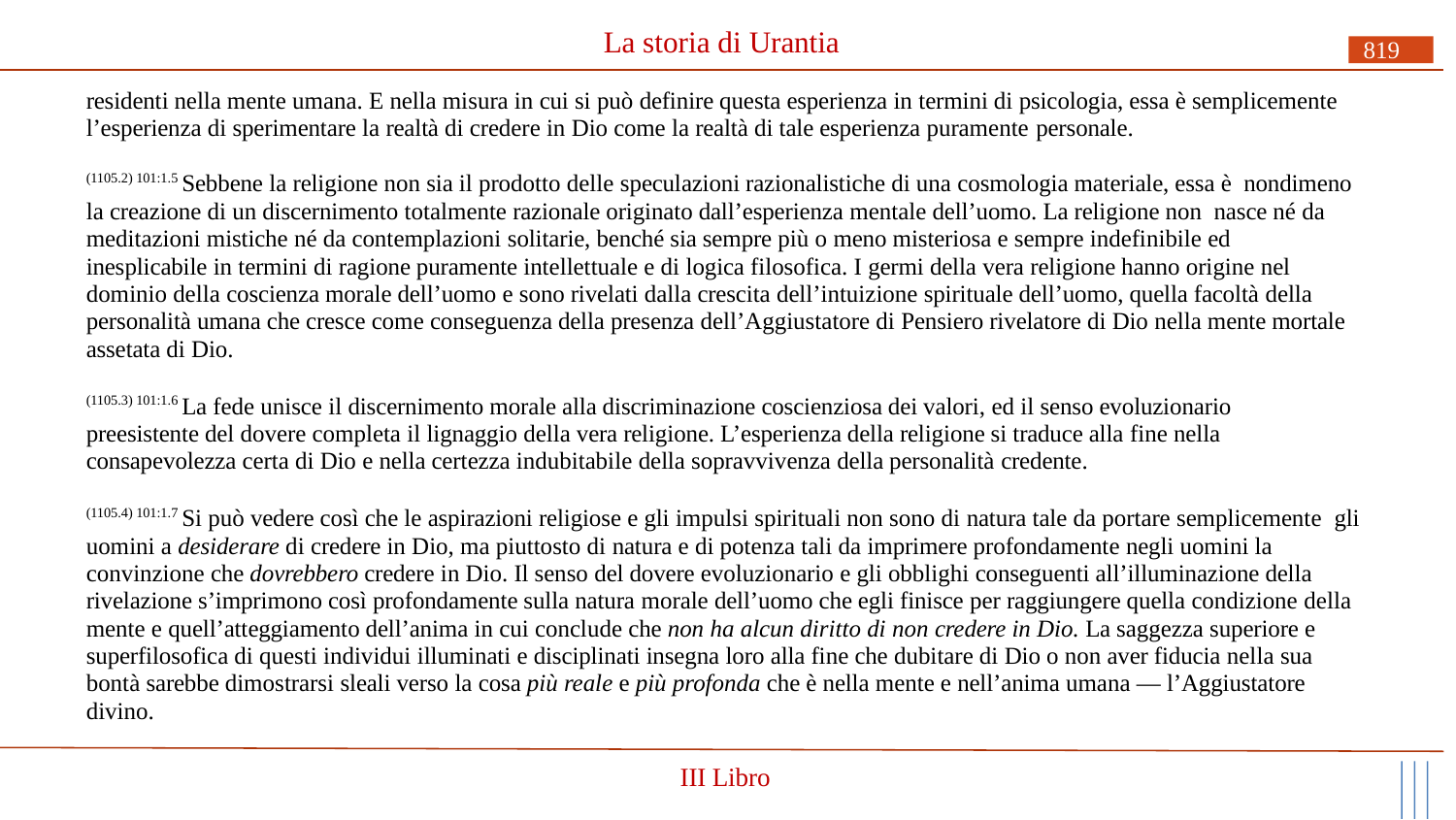

# La storia di Urantia
819

residenti nella mente umana. E nella misura in cui si può definire questa esperienza in termini di psicologia, essa è semplicemente  l’esperienza di sperimentare la realtà di credere in Dio come la realtà di tale esperienza puramente personale.

(1105.2) 101:1.5 Sebbene la religione non sia il prodotto delle speculazioni razionalistiche di una cosmologia materiale, essa è  nondimeno la creazione di un discernimento totalmente razionale originato dall’esperienza mentale dell’uomo. La religione non  nasce né da meditazioni mistiche né da contemplazioni solitarie, benché sia sempre più o meno misteriosa e sempre indefinibile ed  inesplicabile in termini di ragione puramente intellettuale e di logica filosofica. I germi della vera religione hanno origine nel  dominio della coscienza morale dell’uomo e sono rivelati dalla crescita dell’intuizione spirituale dell’uomo, quella facoltà della  personalità umana che cresce come conseguenza della presenza dell’Aggiustatore di Pensiero rivelatore di Dio nella mente mortale  assetata di Dio.

(1105.3) 101:1.6 La fede unisce il discernimento morale alla discriminazione coscienziosa dei valori, ed il senso evoluzionario  preesistente del dovere completa il lignaggio della vera religione. L’esperienza della religione si traduce alla fine nella  consapevolezza certa di Dio e nella certezza indubitabile della sopravvivenza della personalità credente.

(1105.4) 101:1.7 Si può vedere così che le aspirazioni religiose e gli impulsi spirituali non sono di natura tale da portare semplicemente  gli uomini a desiderare di credere in Dio, ma piuttosto di natura e di potenza tali da imprimere profondamente negli uomini la  convinzione che dovrebbero credere in Dio. Il senso del dovere evoluzionario e gli obblighi conseguenti all’illuminazione della  rivelazione s’imprimono così profondamente sulla natura morale dell’uomo che egli finisce per raggiungere quella condizione della  mente e quell’atteggiamento dell’anima in cui conclude che non ha alcun diritto di non credere in Dio. La saggezza superiore e  superfilosofica di questi individui illuminati e disciplinati insegna loro alla fine che dubitare di Dio o non aver fiducia nella sua  bontà sarebbe dimostrarsi sleali verso la cosa più reale e più profonda che è nella mente e nell’anima umana — l’Aggiustatore  divino.

III Libro